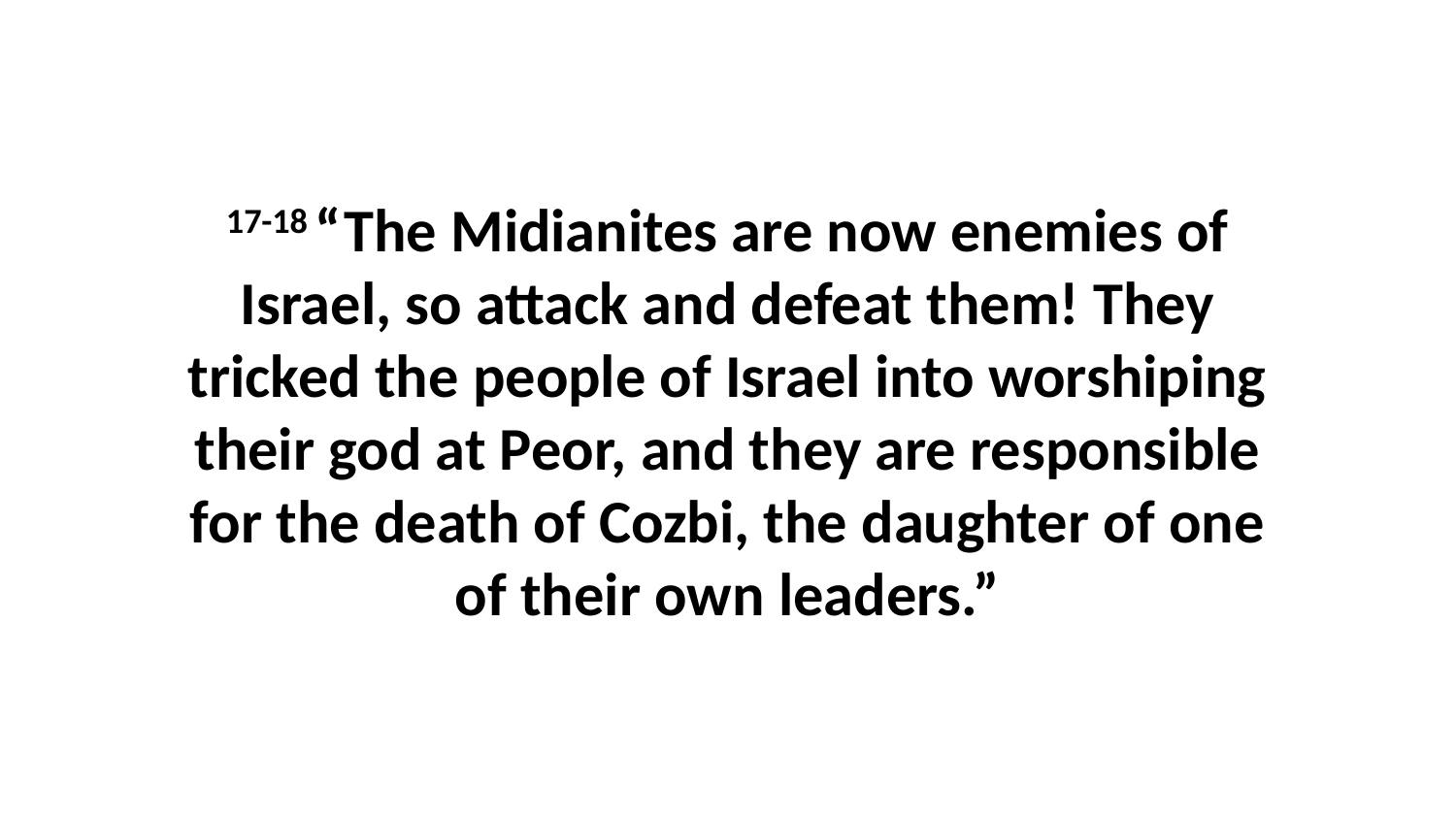

17-18 “The Midianites are now enemies of Israel, so attack and defeat them! They tricked the people of Israel into worshiping their god at Peor, and they are responsible for the death of Cozbi, the daughter of one of their own leaders.”